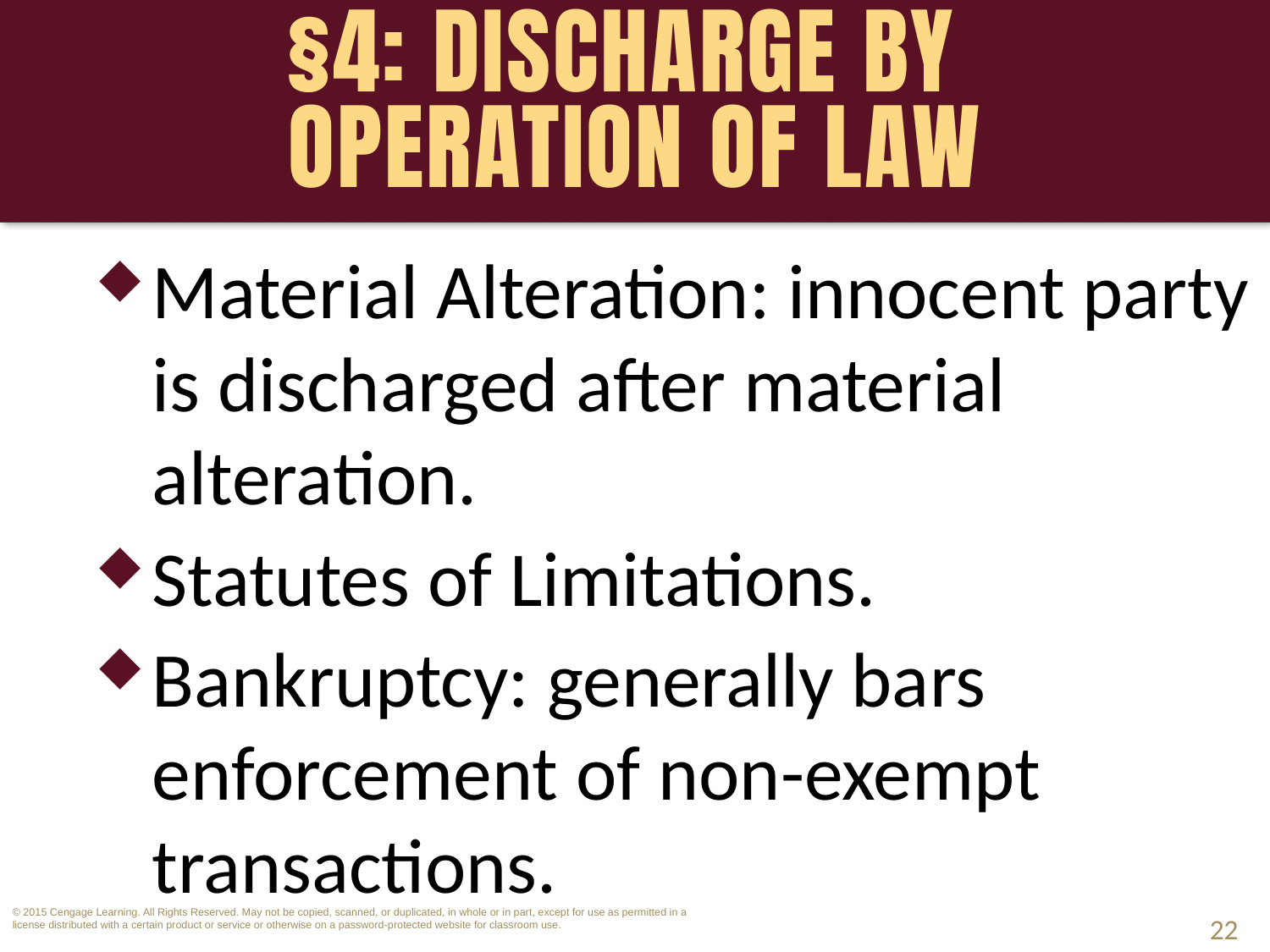

# §4: Discharge by Operation of Law
Material Alteration: innocent party is discharged after material alteration.
Statutes of Limitations.
Bankruptcy: generally bars enforcement of non-exempt transactions.
22